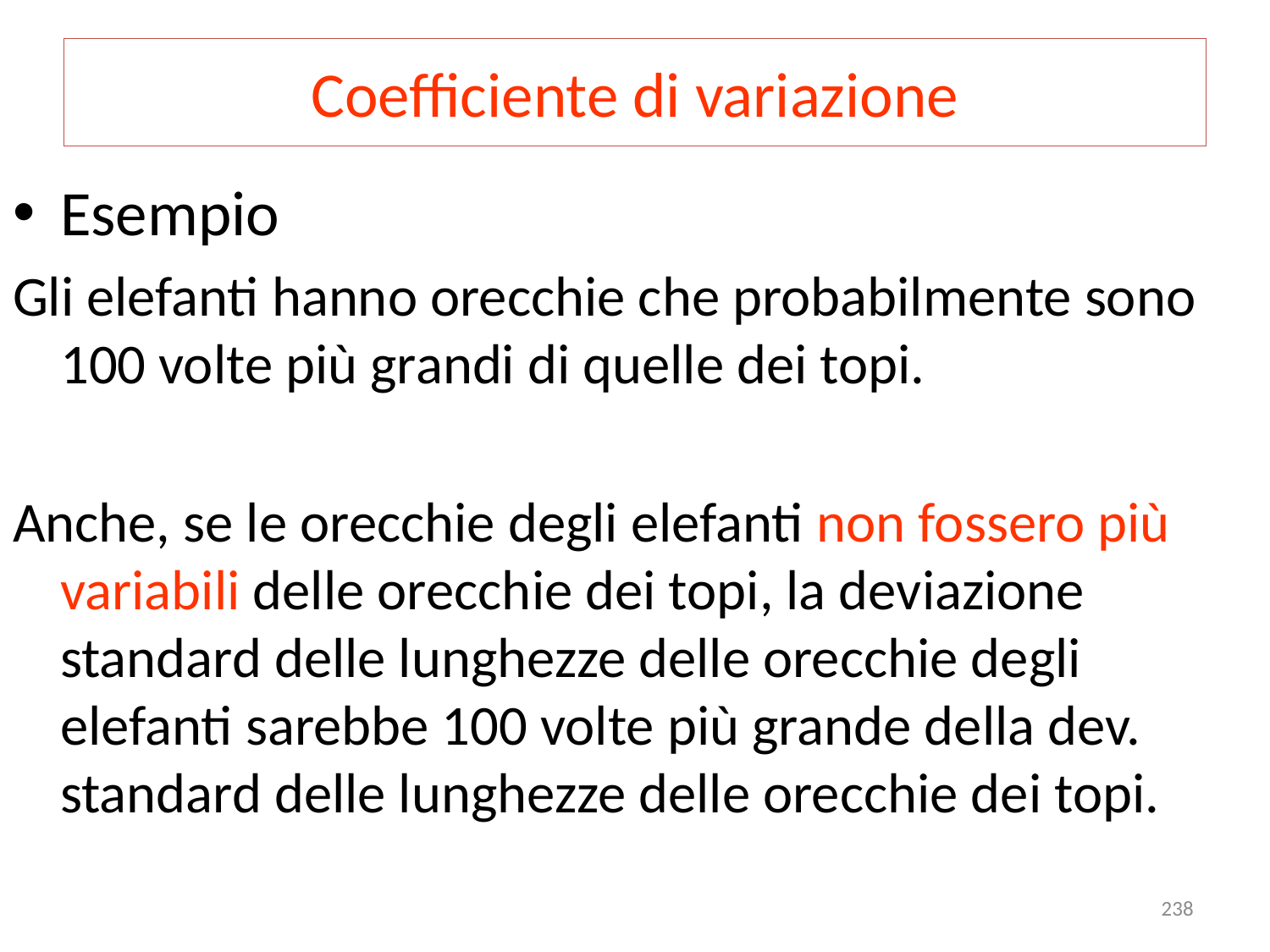

# Coefficiente di variazione
Esempio
Gli elefanti hanno orecchie che probabilmente sono 100 volte più grandi di quelle dei topi.

Anche, se le orecchie degli elefanti non fossero più variabili delle orecchie dei topi, la deviazione standard delle lunghezze delle orecchie degli elefanti sarebbe 100 volte più grande della dev. standard delle lunghezze delle orecchie dei topi.
238